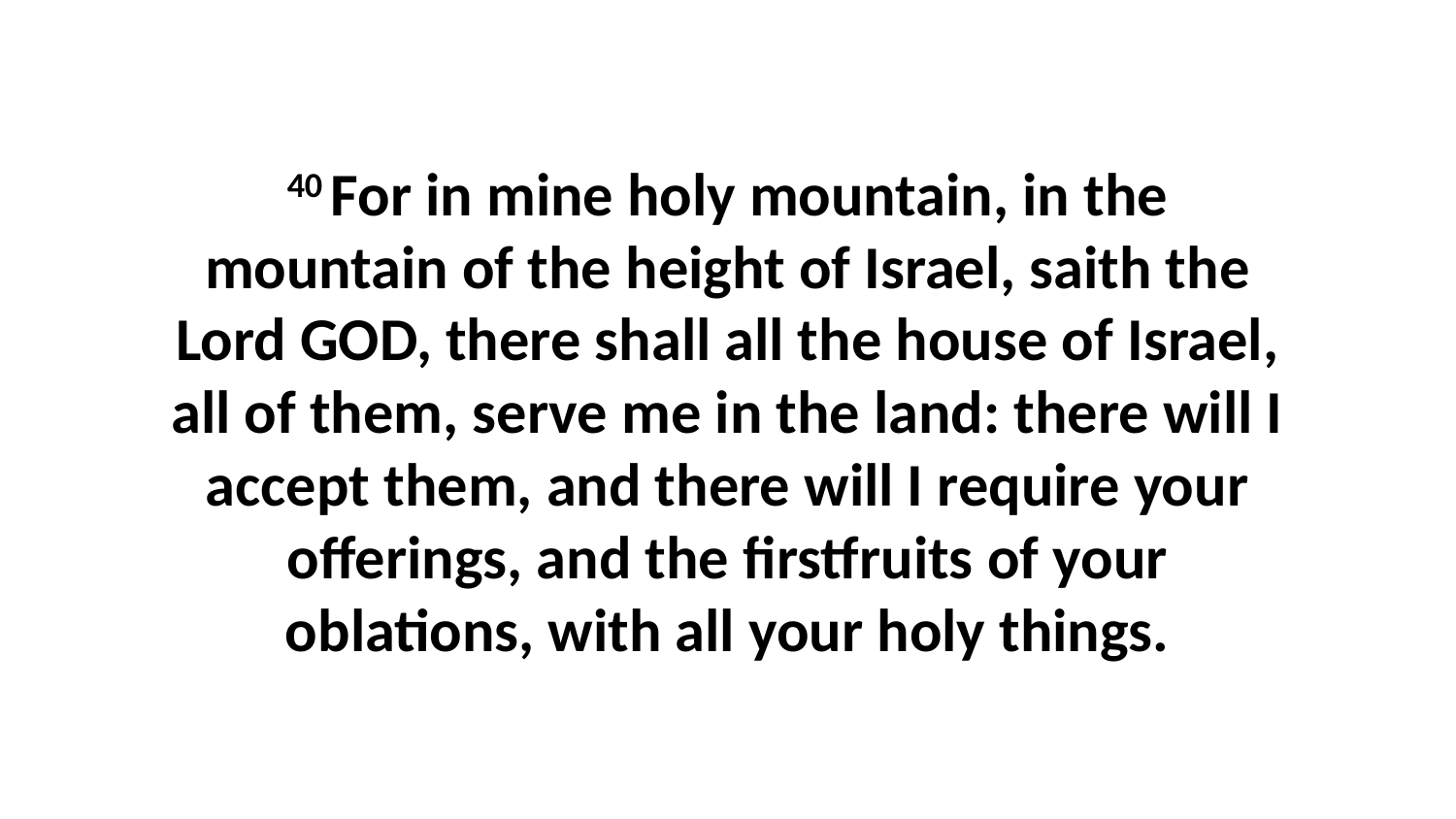

40 For in mine holy mountain, in the mountain of the height of Israel, saith the Lord GOD, there shall all the house of Israel, all of them, serve me in the land: there will I accept them, and there will I require your offerings, and the firstfruits of your oblations, with all your holy things.